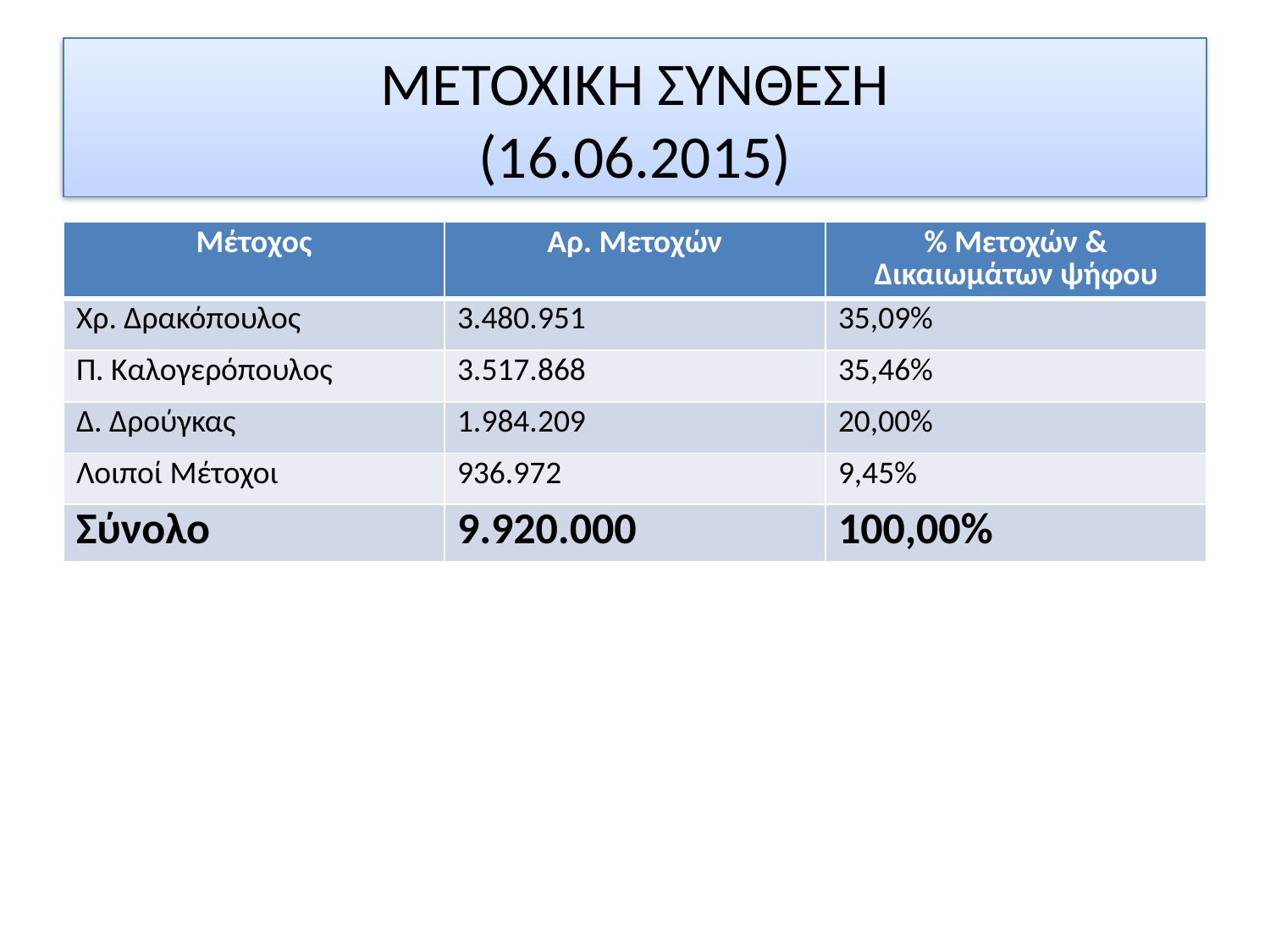

# ΜΕΤΟΧΙΚΗ ΣΥΝΘΕΣΗ (16.06.2015)
| Μέτοχος | Αρ. Μετοχών | % Μετοχών & Δικαιωμάτων ψήφου |
| --- | --- | --- |
| Χρ. Δρακόπουλος | 3.480.951 | 35,09% |
| Π. Καλογερόπουλος | 3.517.868 | 35,46% |
| Δ. Δρούγκας | 1.984.209 | 20,00% |
| Λοιποί Μέτοχοι | 936.972 | 9,45% |
| Σύνολο | 9.920.000 | 100,00% |